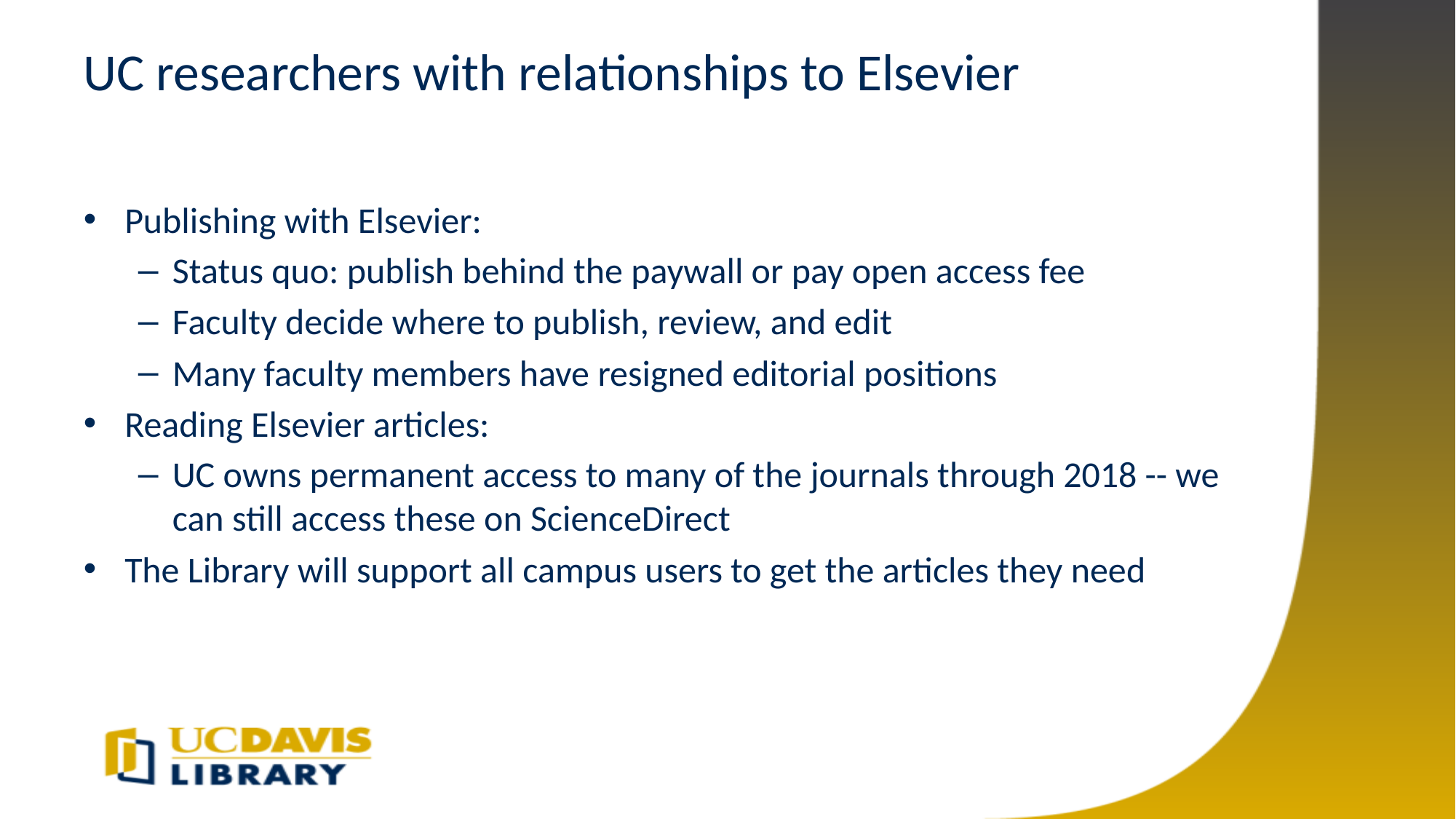

# UC researchers with relationships to Elsevier
Publishing with Elsevier:
Status quo: publish behind the paywall or pay open access fee
Faculty decide where to publish, review, and edit
Many faculty members have resigned editorial positions
Reading Elsevier articles:
UC owns permanent access to many of the journals through 2018 -- we can still access these on ScienceDirect
The Library will support all campus users to get the articles they need